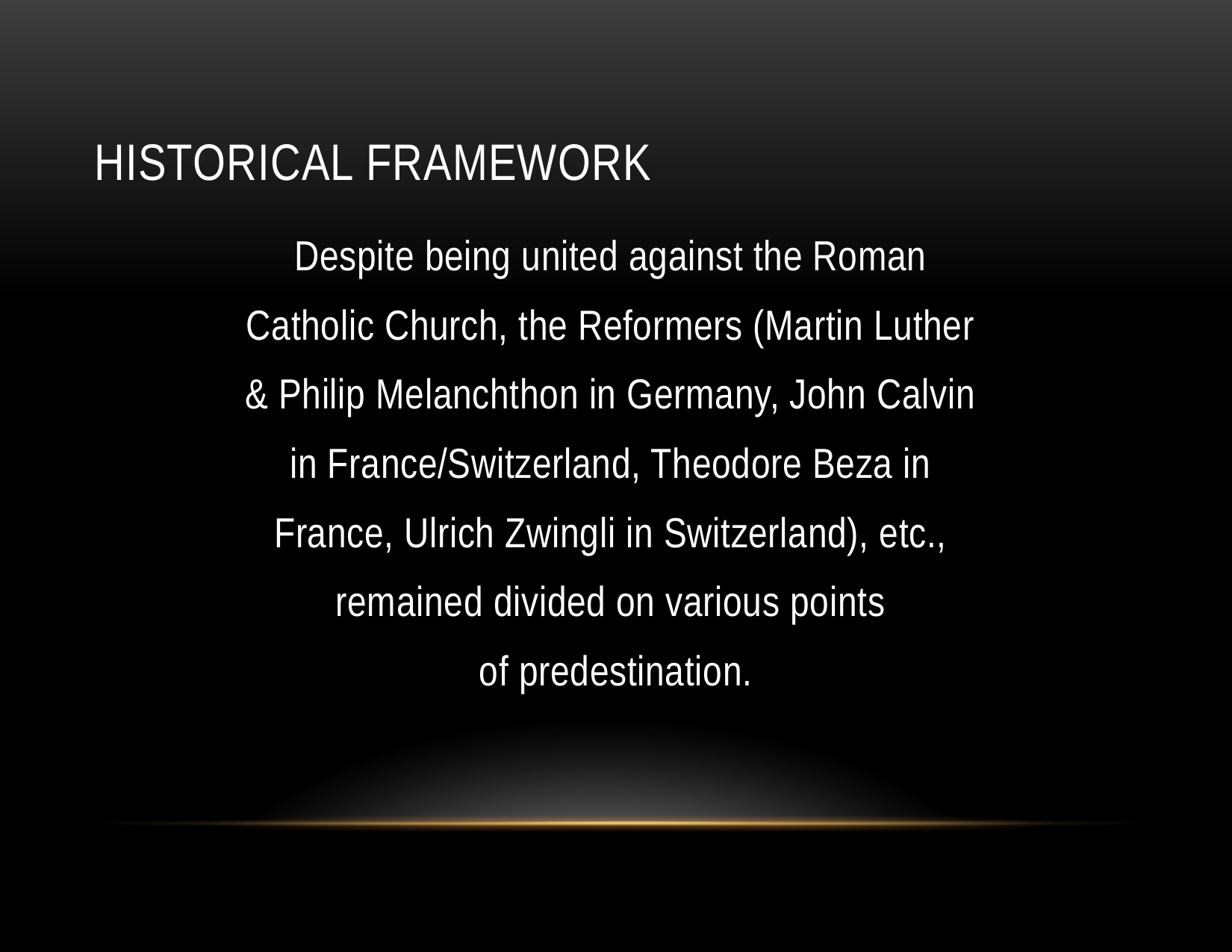

# Historical Framework
Despite being united against the Roman
Catholic Church, the Reformers (Martin Luther
& Philip Melanchthon in Germany, John Calvin
in France/Switzerland, Theodore Beza in
France, Ulrich Zwingli in Switzerland), etc.,
remained divided on various points
of predestination.